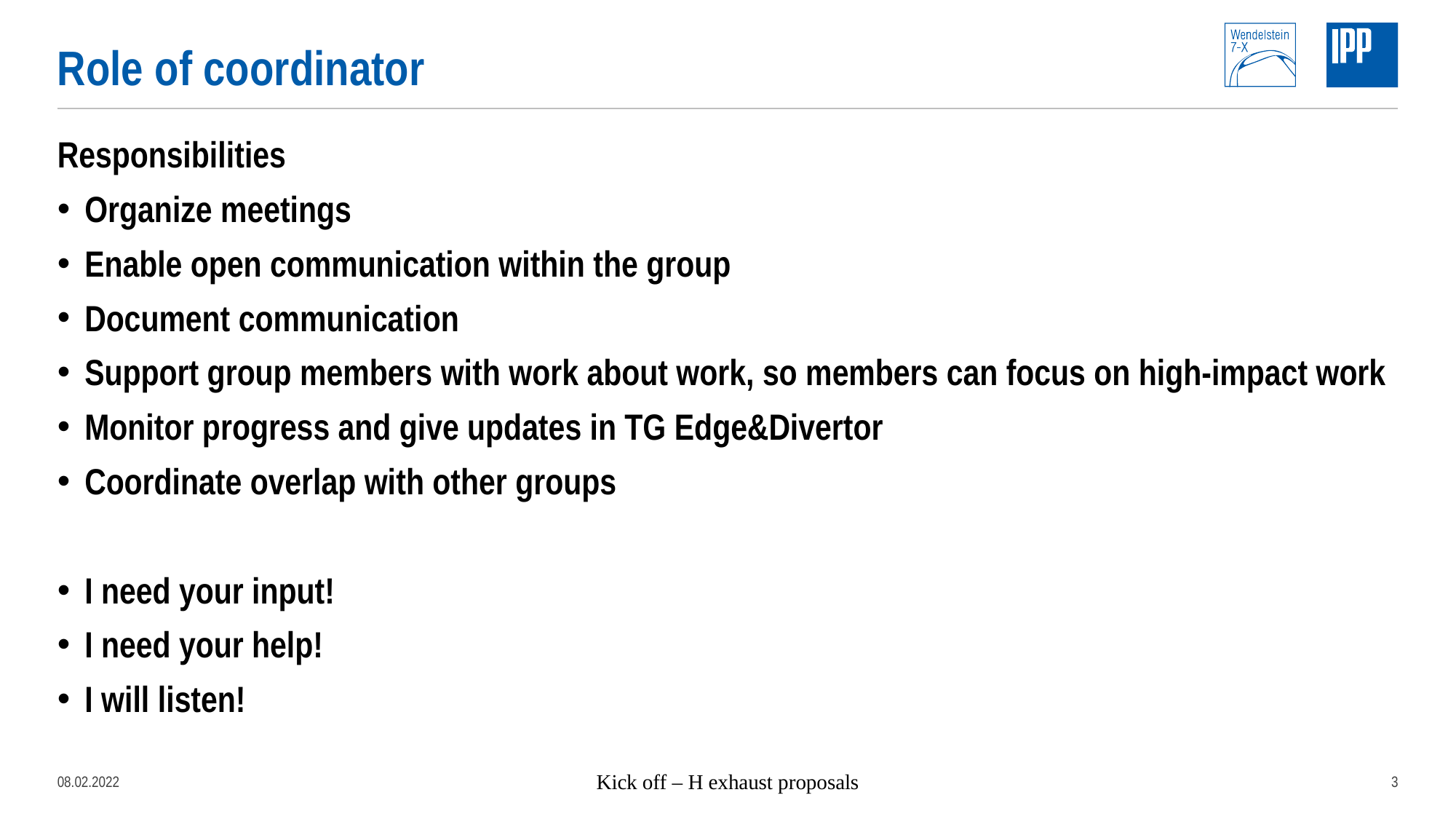

# Role of coordinator
Responsibilities
Organize meetings
Enable open communication within the group
Document communication
Support group members with work about work, so members can focus on high-impact work
Monitor progress and give updates in TG Edge&Divertor
Coordinate overlap with other groups

I need your input!
I need your help!
I will listen!

08.02.2022
Kick off – H exhaust proposals
3